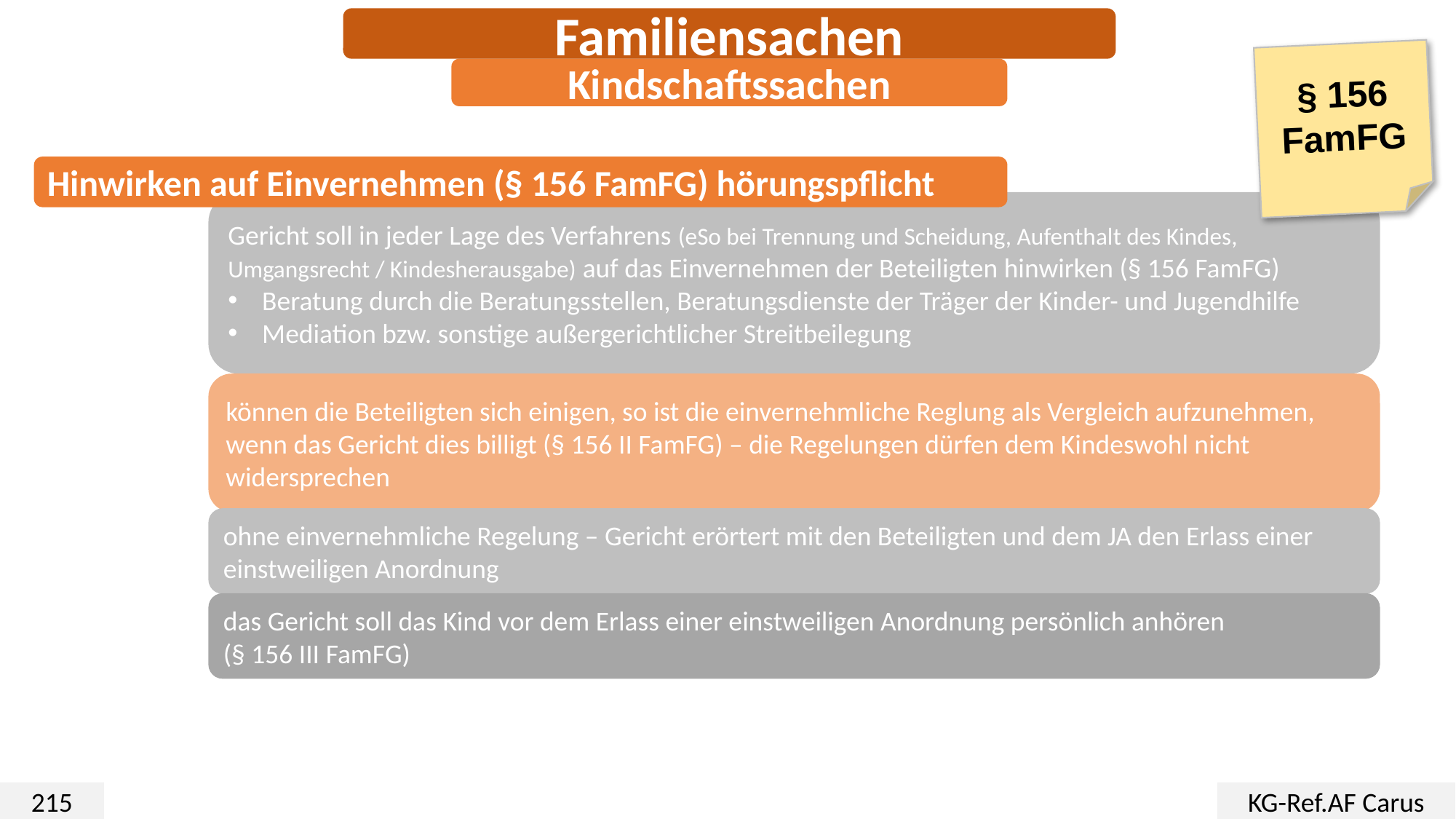

Familiensachen
§ 156
FamFG
Kindschaftssachen
Hinwirken auf Einvernehmen (§ 156 FamFG) hörungspflicht
Gericht soll in jeder Lage des Verfahrens (eSo bei Trennung und Scheidung, Aufenthalt des Kindes, Umgangsrecht / Kindesherausgabe) auf das Einvernehmen der Beteiligten hinwirken (§ 156 FamFG)
Beratung durch die Beratungsstellen, Beratungsdienste der Träger der Kinder- und Jugendhilfe
Mediation bzw. sonstige außergerichtlicher Streitbeilegung
können die Beteiligten sich einigen, so ist die einvernehmliche Reglung als Vergleich aufzunehmen, wenn das Gericht dies billigt (§ 156 II FamFG) – die Regelungen dürfen dem Kindeswohl nicht widersprechen
ohne einvernehmliche Regelung – Gericht erörtert mit den Beteiligten und dem JA den Erlass einer einstweiligen Anordnung
das Gericht soll das Kind vor dem Erlass einer einstweiligen Anordnung persönlich anhören
(§ 156 III FamFG)
215
KG-Ref.AF Carus